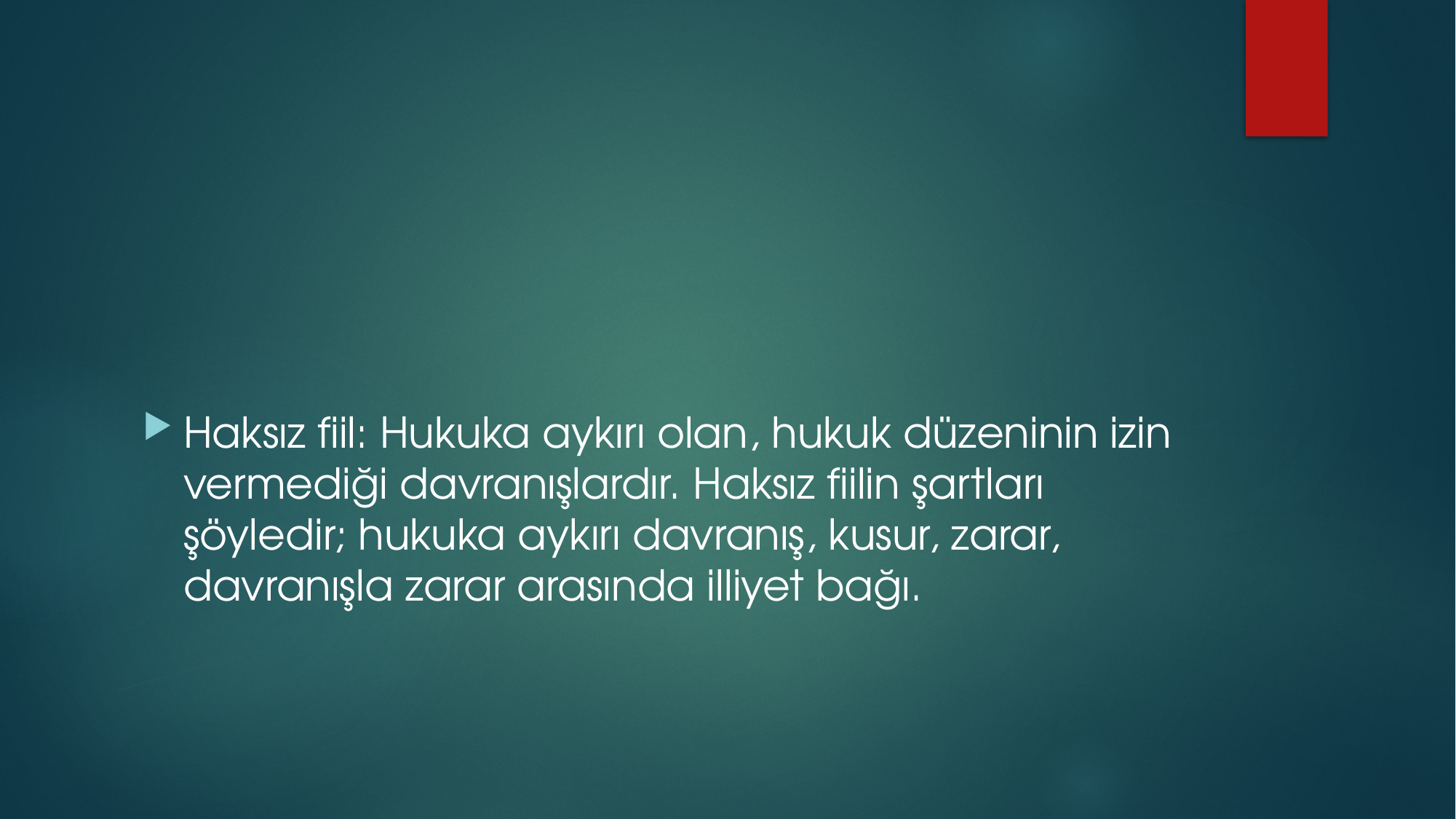

Haksız fiil: Hukuka aykırı olan, hukuk düzeninin izin vermediği davranışlardır. Haksız fiilin şartları şöyledir; hukuka aykırı davranış, kusur, zarar, davranışla zarar arasında illiyet bağı.